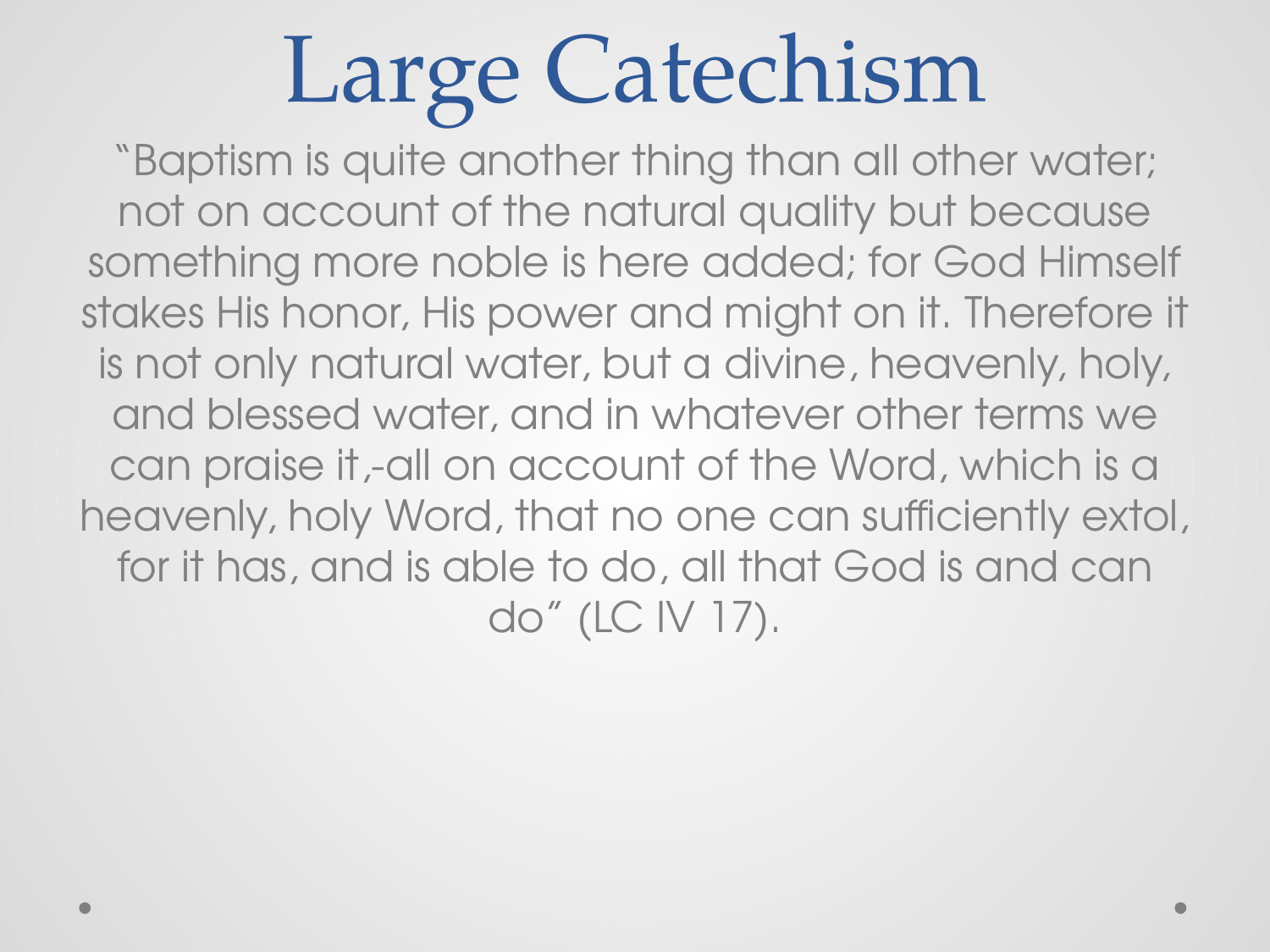

# Large Catechism
“Baptism is quite another thing than all other water; not on account of the natural quality but because something more noble is here added; for God Himself stakes His honor, His power and might on it. Therefore it is not only natural water, but a divine, heavenly, holy, and blessed water, and in whatever other terms we can praise it,-all on account of the Word, which is a heavenly, holy Word, that no one can sufficiently extol, for it has, and is able to do, all that God is and can do” (LC IV 17).